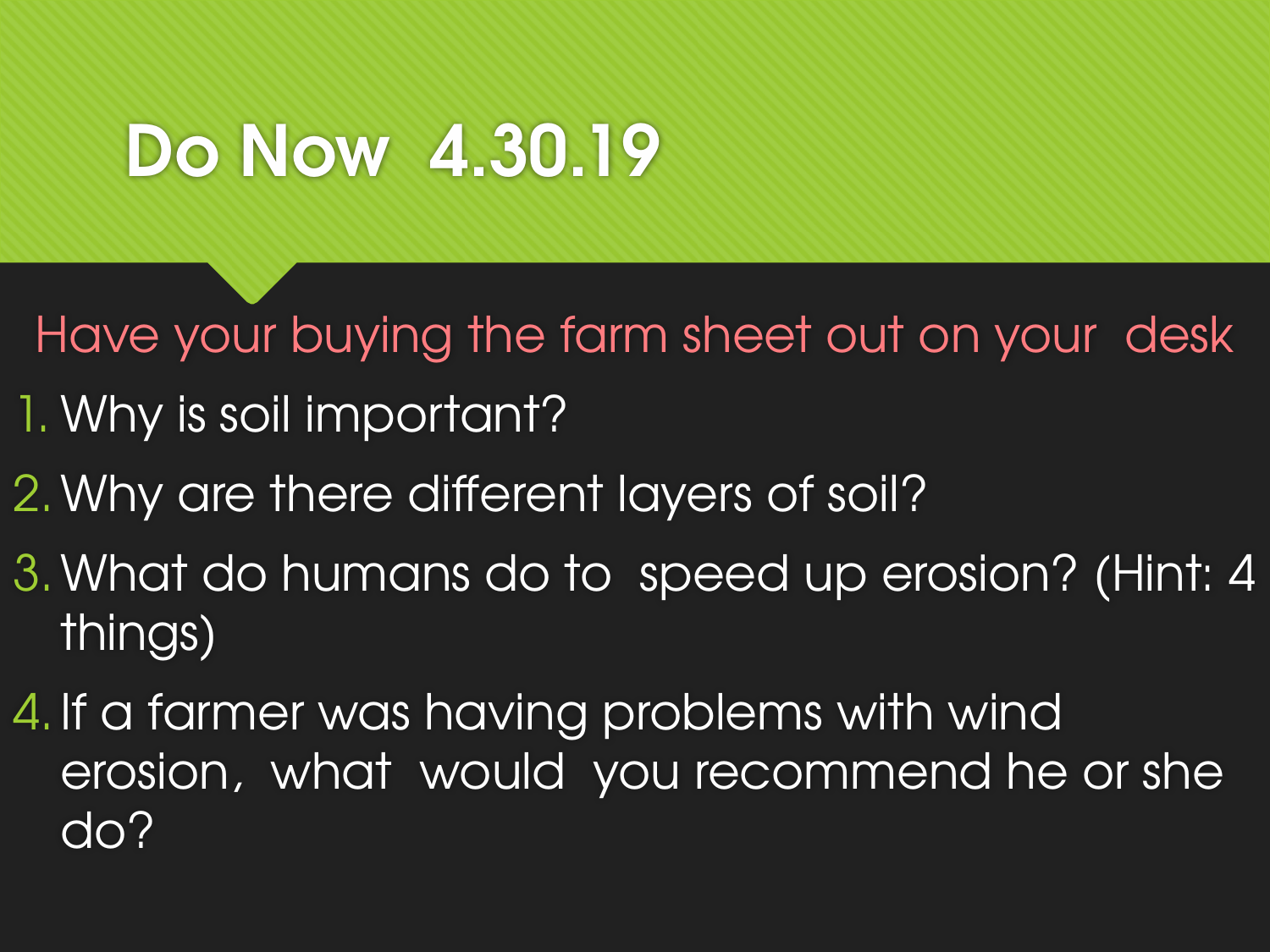

# Do Now  4.30.19
Have your buying the farm sheet out on your  desk
Why is soil important?
Why are there different layers of soil?
What do humans do to  speed up erosion? (Hint: 4 things)
If a farmer was having problems with wind erosion,  what  would  you recommend he or she do?